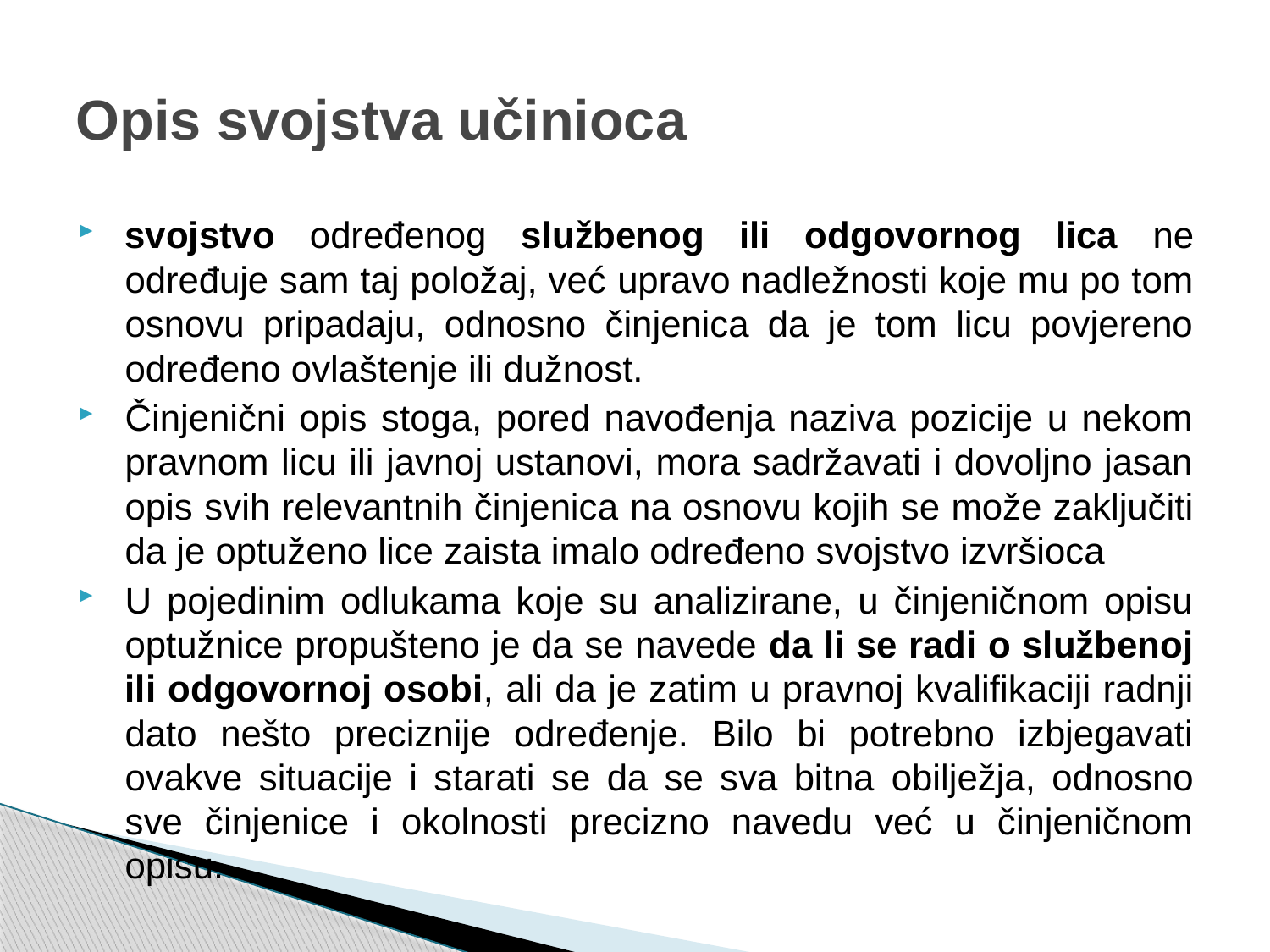

# Opis svojstva učinioca
svojstvo određenog službenog ili odgovornog lica ne određuje sam taj položaj, već upravo nadležnosti koje mu po tom osnovu pripadaju, odnosno činjenica da je tom licu povjereno određeno ovlaštenje ili dužnost.
Činjenični opis stoga, pored navođenja naziva pozicije u nekom pravnom licu ili javnoj ustanovi, mora sadržavati i dovoljno jasan opis svih relevantnih činjenica na osnovu kojih se može zaključiti da je optuženo lice zaista imalo određeno svojstvo izvršioca
U pojedinim odlukama koje su analizirane, u činjeničnom opisu optužnice propušteno je da se navede da li se radi o službenoj ili odgovornoj osobi, ali da je zatim u pravnoj kvalifikaciji radnji dato nešto preciznije određenje. Bilo bi potrebno izbjegavati ovakve situacije i starati se da se sva bitna obilježja, odnosno sve činjenice i okolnosti precizno navedu već u činjeničnom opisu.